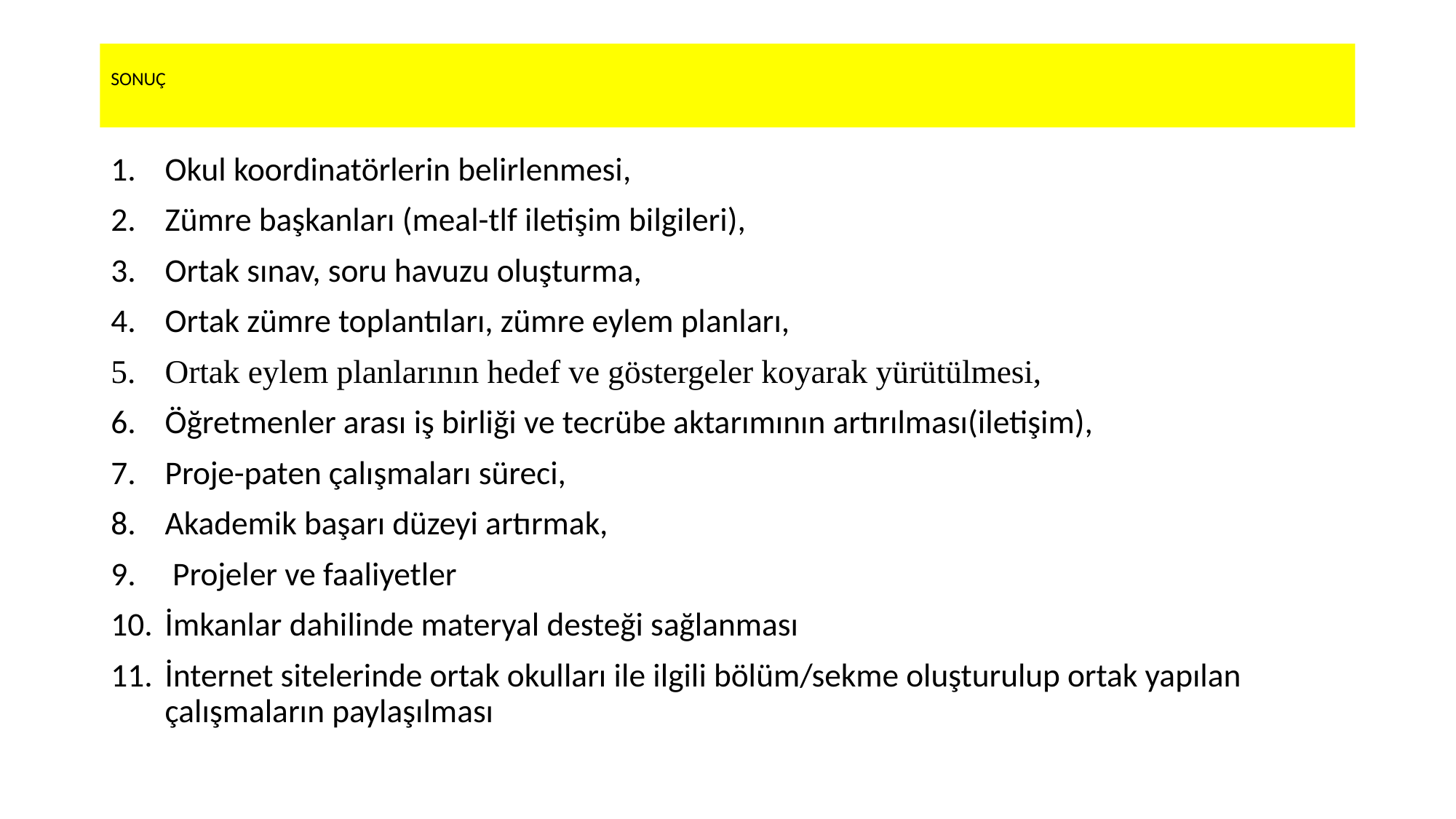

# SONUÇ
Okul koordinatörlerin belirlenmesi,
Zümre başkanları (meal-tlf iletişim bilgileri),
Ortak sınav, soru havuzu oluşturma,
Ortak zümre toplantıları, zümre eylem planları,
Ortak eylem planlarının hedef ve göstergeler koyarak yürütülmesi,
Öğretmenler arası iş birliği ve tecrübe aktarımının artırılması(iletişim),
Proje-paten çalışmaları süreci,
Akademik başarı düzeyi artırmak,
 Projeler ve faaliyetler
İmkanlar dahilinde materyal desteği sağlanması
İnternet sitelerinde ortak okulları ile ilgili bölüm/sekme oluşturulup ortak yapılan çalışmaların paylaşılması